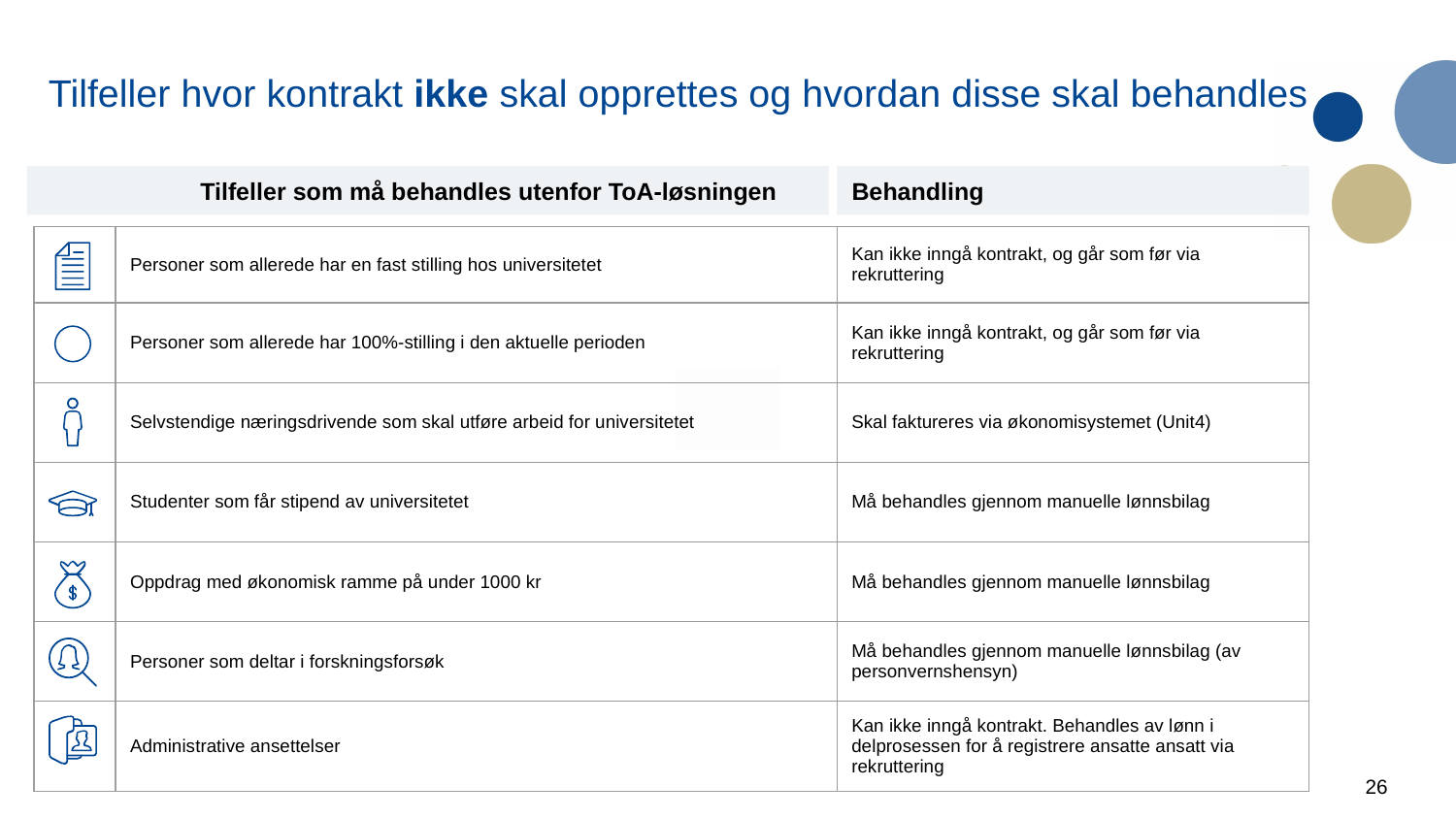

Disse skal ikke registeres via TOA:
Gjester/eksterne som ikke skal ha betaling. De skal ikke via TOA,
men registreres via ITs nye tillgangssystem når det er klart. Disse går i dag via tilgangsavtaler.
Tilfeller hvor kontrakt ikke skal opprettes og hvordan disse skal behandles
	  Tilfeller som må behandles utenfor ToA-løsningen
Behandling
|  | Personer som allerede har en fast stilling hos universitetet | Kan ikke inngå kontrakt, og går som før via rekruttering |
| --- | --- | --- |
|  | Personer som allerede har 100%-stilling i den aktuelle perioden | Kan ikke inngå kontrakt, og går som før via rekruttering |
|  | Selvstendige næringsdrivende som skal utføre arbeid for universitetet | Skal faktureres via økonomisystemet (Unit4) |
|  | Studenter som får stipend av universitetet | Må behandles gjennom manuelle lønnsbilag |
|  | Oppdrag med økonomisk ramme på under 1000 kr | Må behandles gjennom manuelle lønnsbilag |
|  | Personer som deltar i forskningsforsøk | Må behandles gjennom manuelle lønnsbilag (av personvernshensyn) |
|  | Administrative ansettelser | Kan ikke inngå kontrakt. Behandles av lønn i delprosessen for å registrere ansatte ansatt via rekruttering |